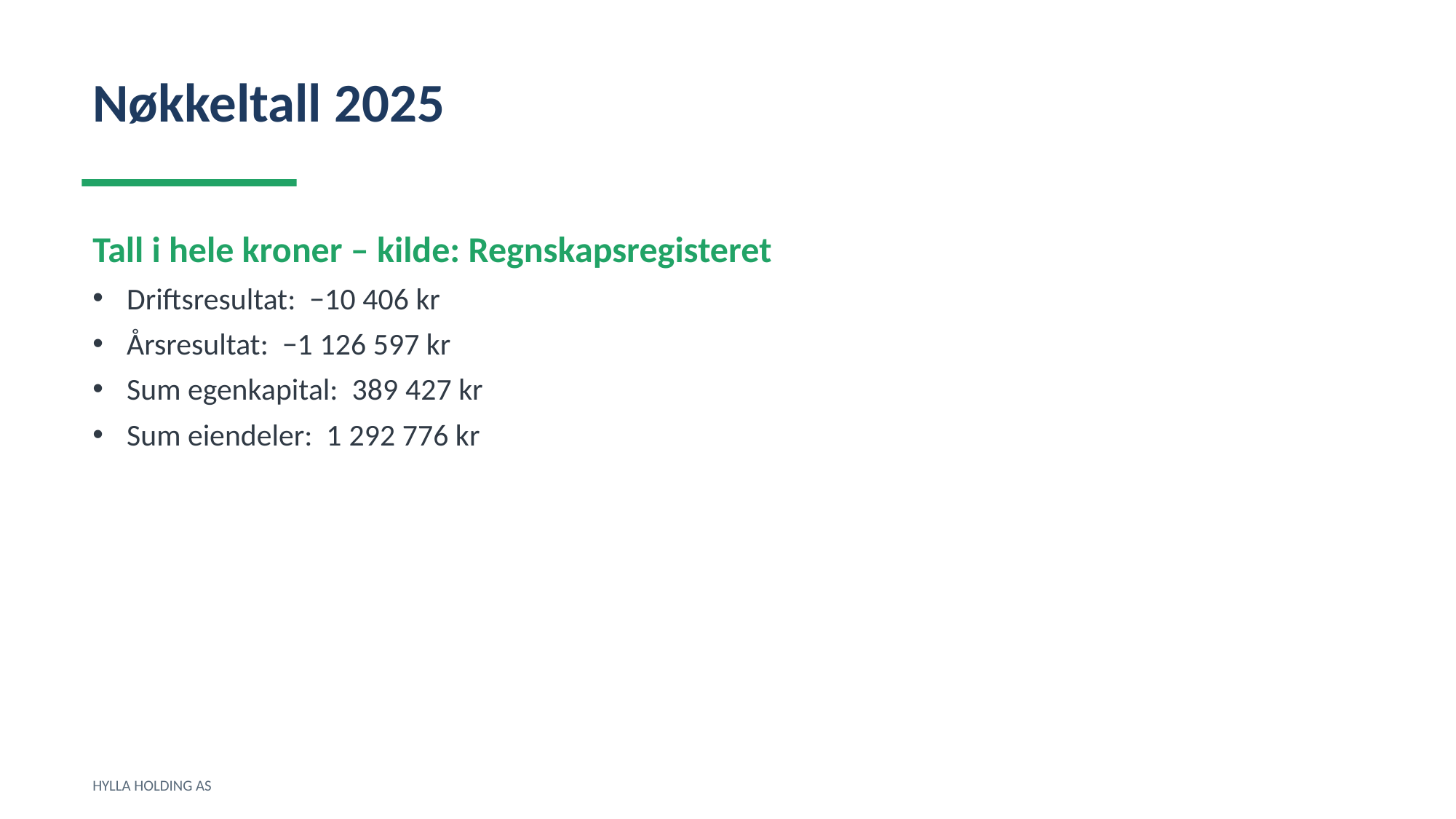

Nøkkeltall 2025

Tall i hele kroner – kilde: Regnskapsregisteret
Driftsresultat:  −10 406 kr
Årsresultat:  −1 126 597 kr
Sum egenkapital:  389 427 kr
Sum eiendeler:  1 292 776 kr
HYLLA HOLDING AS